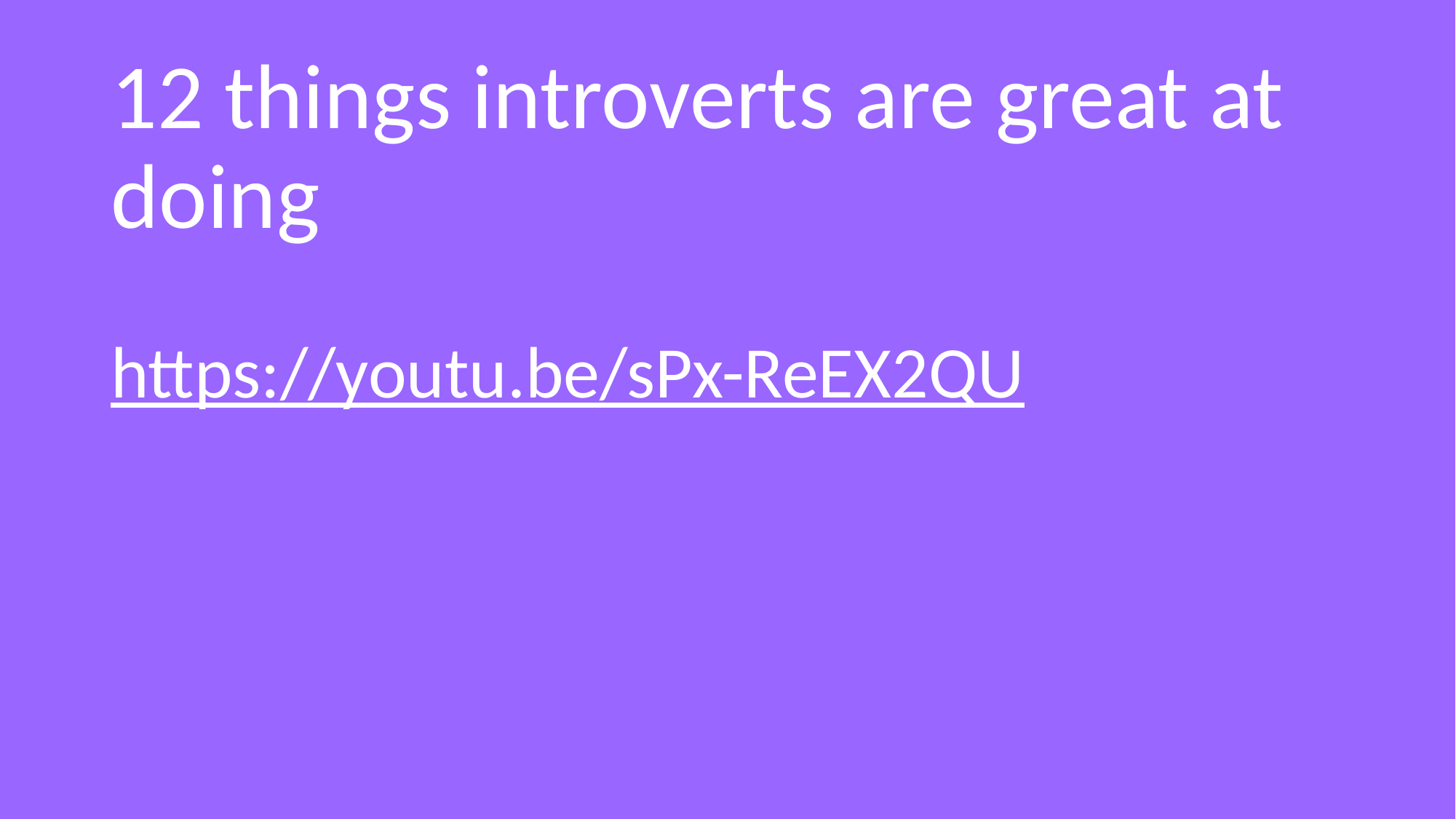

# 12 things introverts are great at doing

https://youtu.be/sPx-ReEX2QU